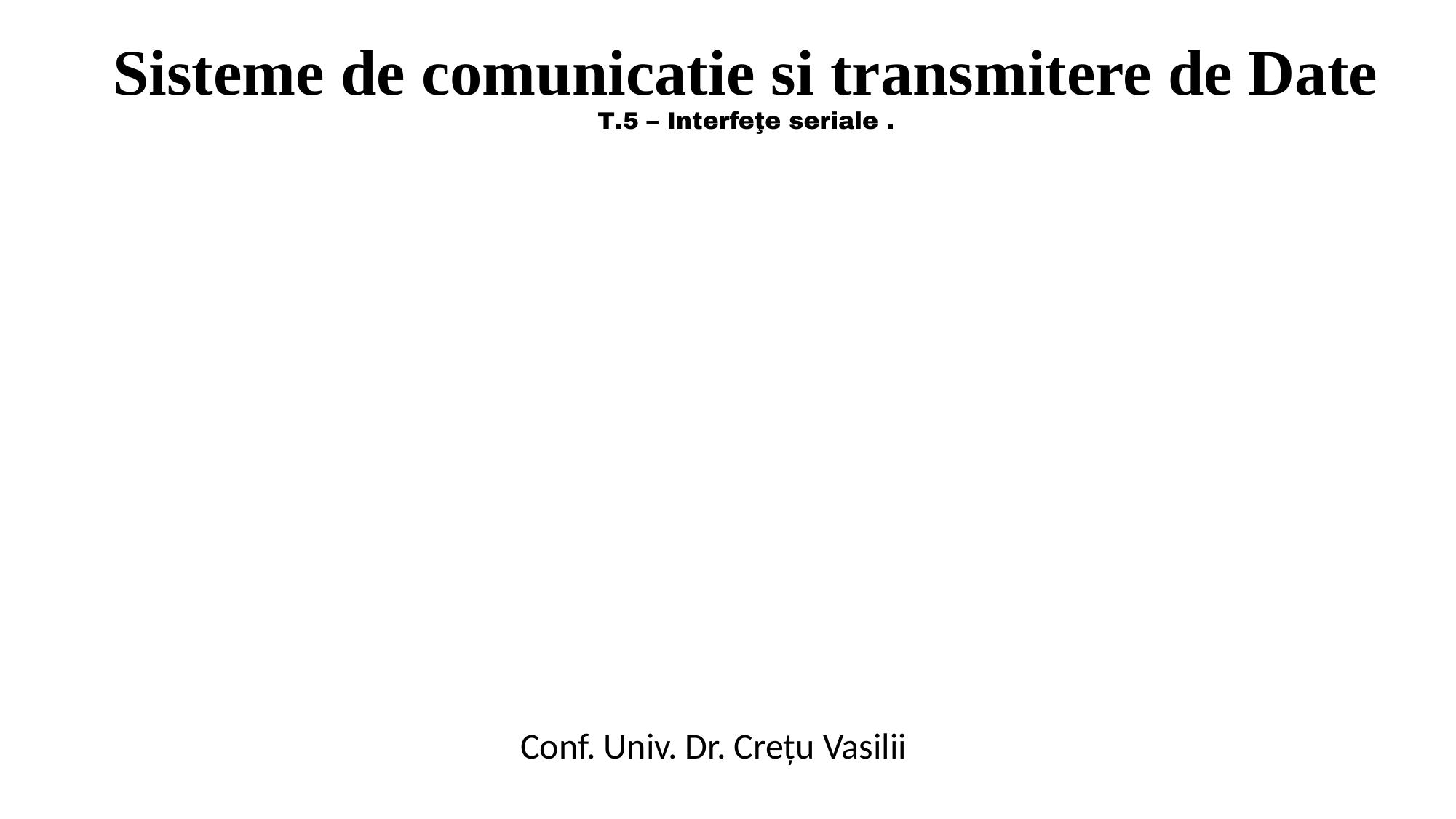

# Sisteme de comunicatie si transmitere de Date T.5 – Interfeţe seriale .
Conf. Univ. Dr. Crețu Vasilii